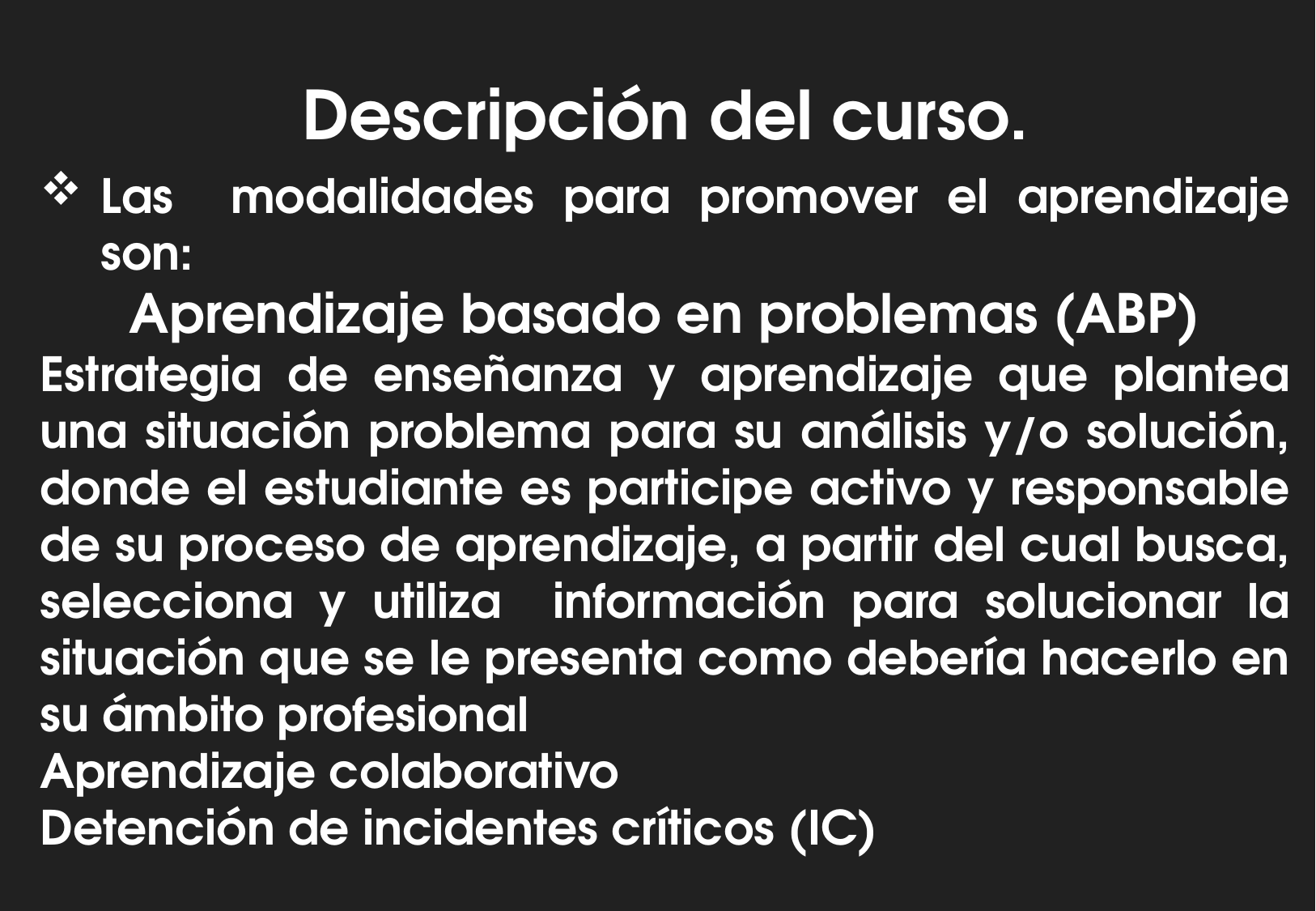

Descripción del curso.
Las  modalidades para promover el aprendizaje son:
Aprendizaje basado en problemas (ABP)
Estrategia de enseñanza y aprendizaje que plantea una situación problema para su análisis y/o solución, donde el estudiante es participe activo y responsable de su proceso de aprendizaje, a partir del cual busca, selecciona y utiliza  información para solucionar la situación que se le presenta como debería hacerlo en su ámbito profesional
Aprendizaje colaborativo
Detención de incidentes críticos (IC)